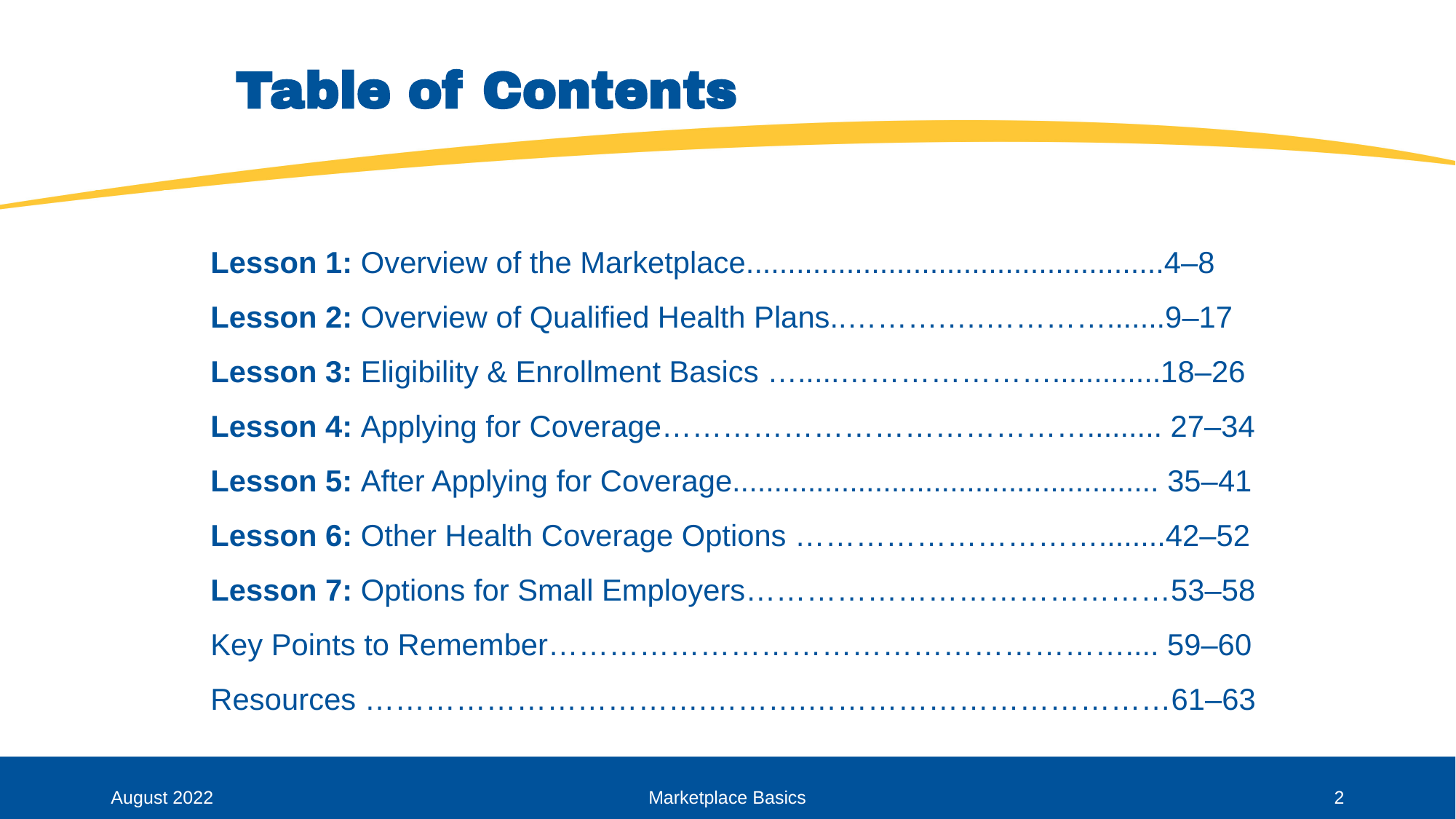

# Table of Contents
Lesson 1: Overview of the Marketplace..................................................4–8
Lesson 2: Overview of Qualified Health Plans..……….….………….......9–17
Lesson 3: Eligibility & Enrollment Basics ….....………………….............18–26
Lesson 4: Applying for Coverage……………………………………......... 27–34
Lesson 5: After Applying for Coverage................................................... 35–41
Lesson 6: Other Health Coverage Options …………………………........42–52
Lesson 7: Options for Small Employers……………………………………53–58
Key Points to Remember………………………………………………….... 59–60
Resources …………………………….……….………………………………61–63

August 2022
Marketplace Basics
2